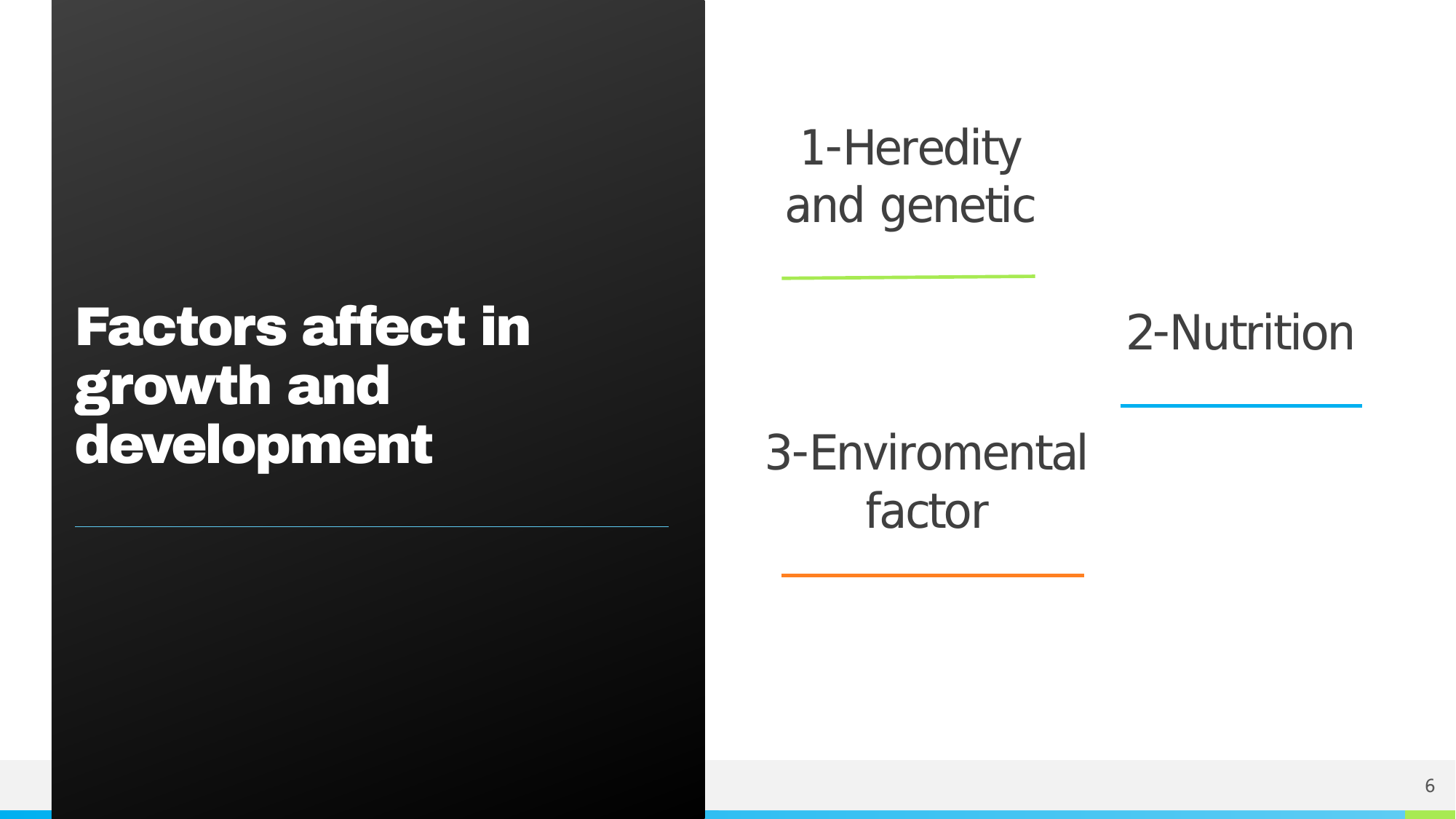

1-Heredity and genetic
2-Nutrition
# Factors affect in growth and development
3-Enviromental factor

6